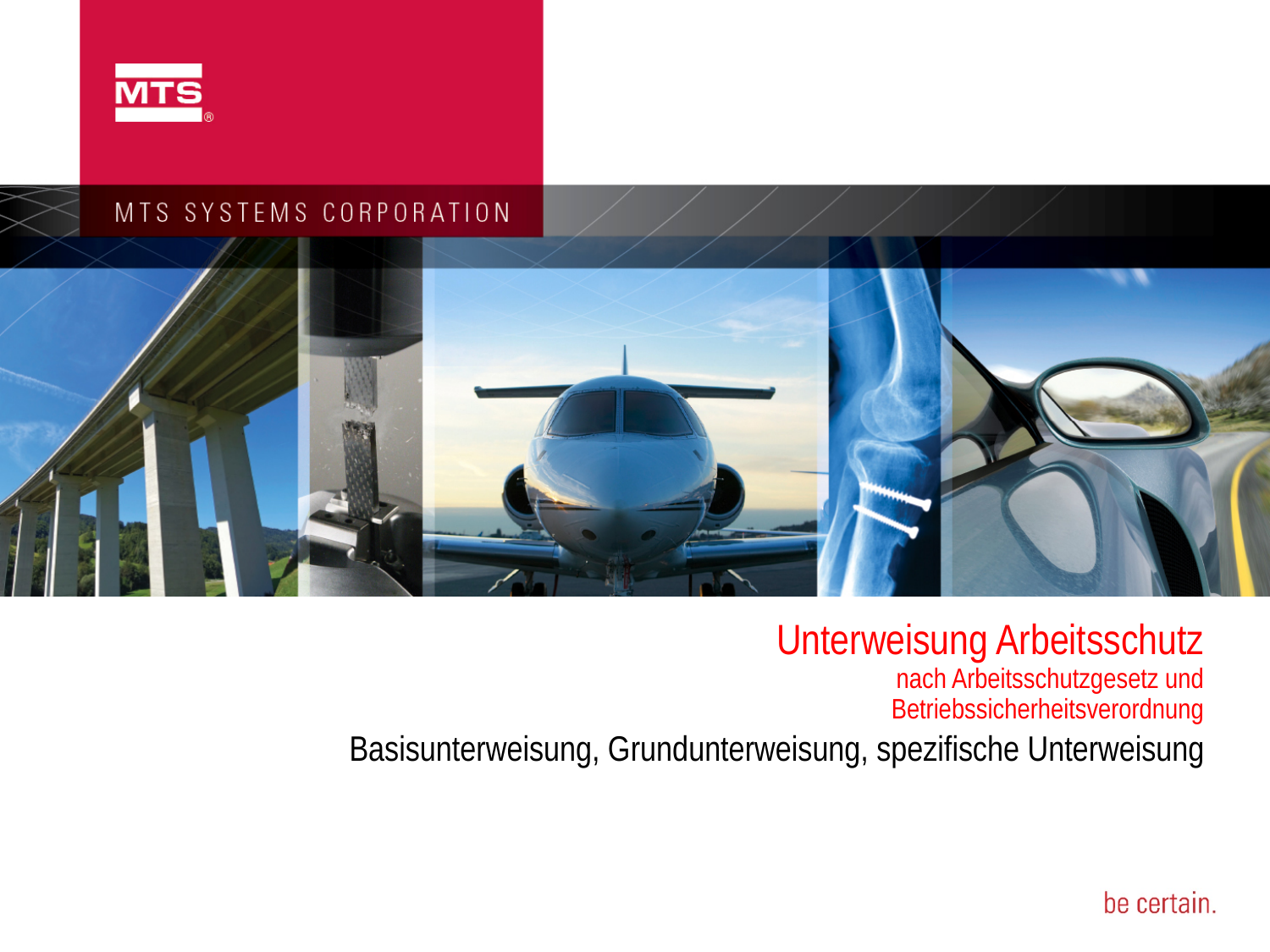

# Unterweisung Arbeitsschutz nach Arbeitsschutzgesetz und Betriebssicherheitsverordnung
Basisunterweisung, Grundunterweisung, spezifische Unterweisung